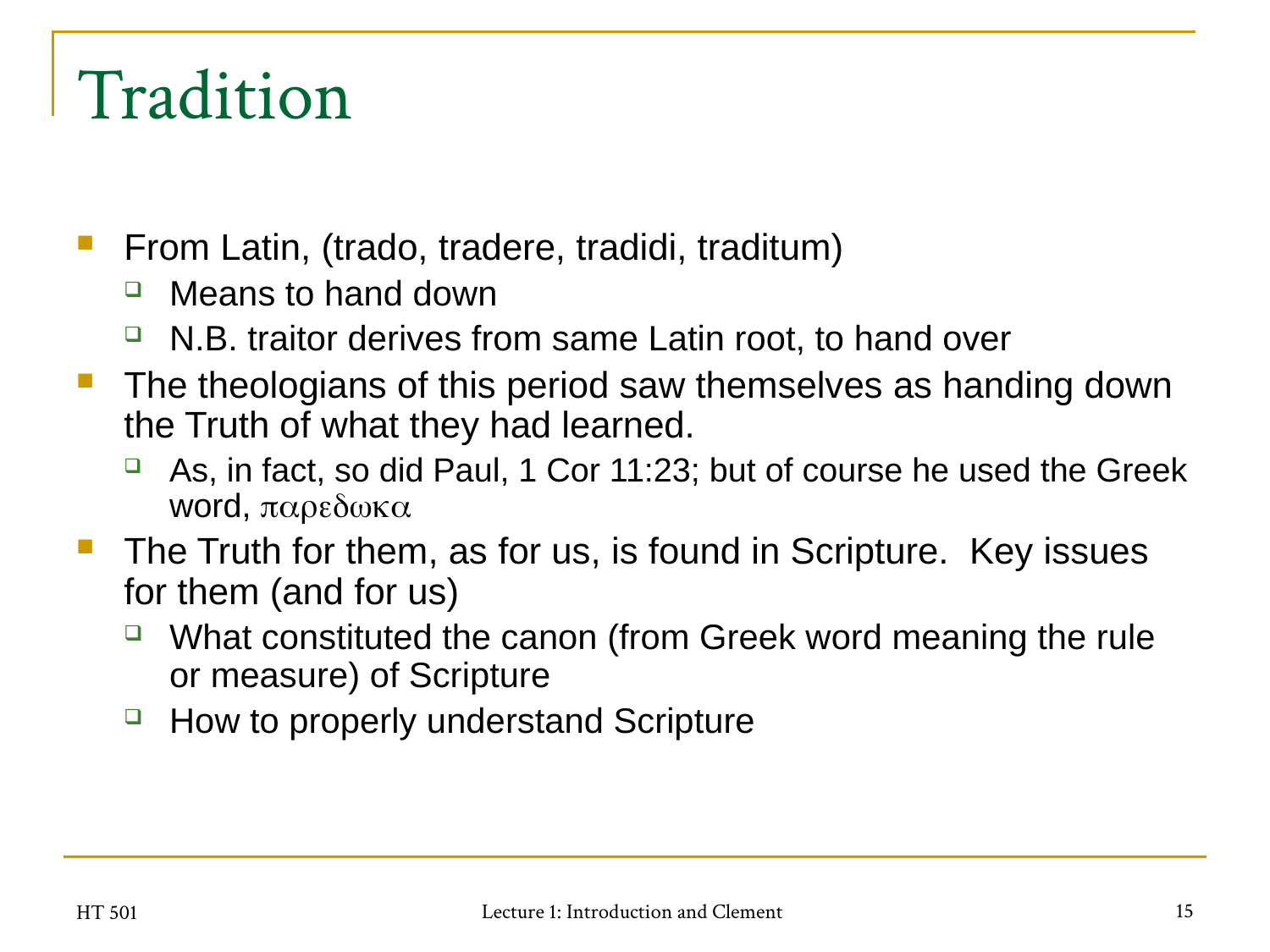

# Tradition
From Latin, (trado, tradere, tradidi, traditum)
Means to hand down
N.B. traitor derives from same Latin root, to hand over
The theologians of this period saw themselves as handing down the Truth of what they had learned.
As, in fact, so did Paul, 1 Cor 11:23; but of course he used the Greek word, παρεδωκα
The Truth for them, as for us, is found in Scripture.  Key issues for them (and for us)
What constituted the canon (from Greek word meaning the rule or measure) of Scripture
How to properly understand Scripture
HT 501
15
Lecture 1: Introduction and Clement